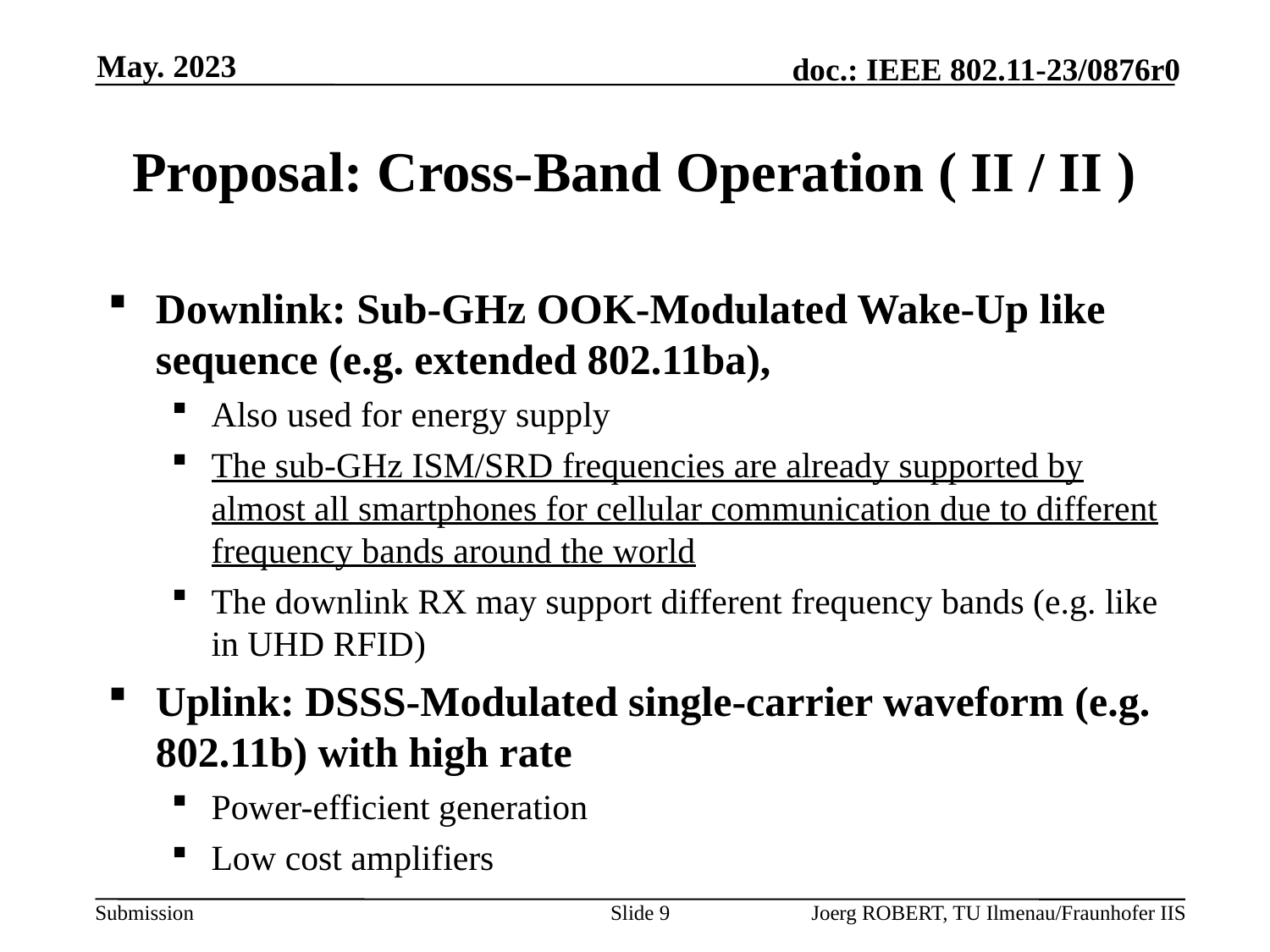

May. 2023
# Proposal: Cross-Band Operation ( II / II )
Downlink: Sub-GHz OOK-Modulated Wake-Up like sequence (e.g. extended 802.11ba),
Also used for energy supply
The sub-GHz ISM/SRD frequencies are already supported by almost all smartphones for cellular communication due to different frequency bands around the world
The downlink RX may support different frequency bands (e.g. like in UHD RFID)
Uplink: DSSS-Modulated single-carrier waveform (e.g. 802.11b) with high rate
Power-efficient generation
Low cost amplifiers
Slide 9
Joerg ROBERT, TU Ilmenau/Fraunhofer IIS